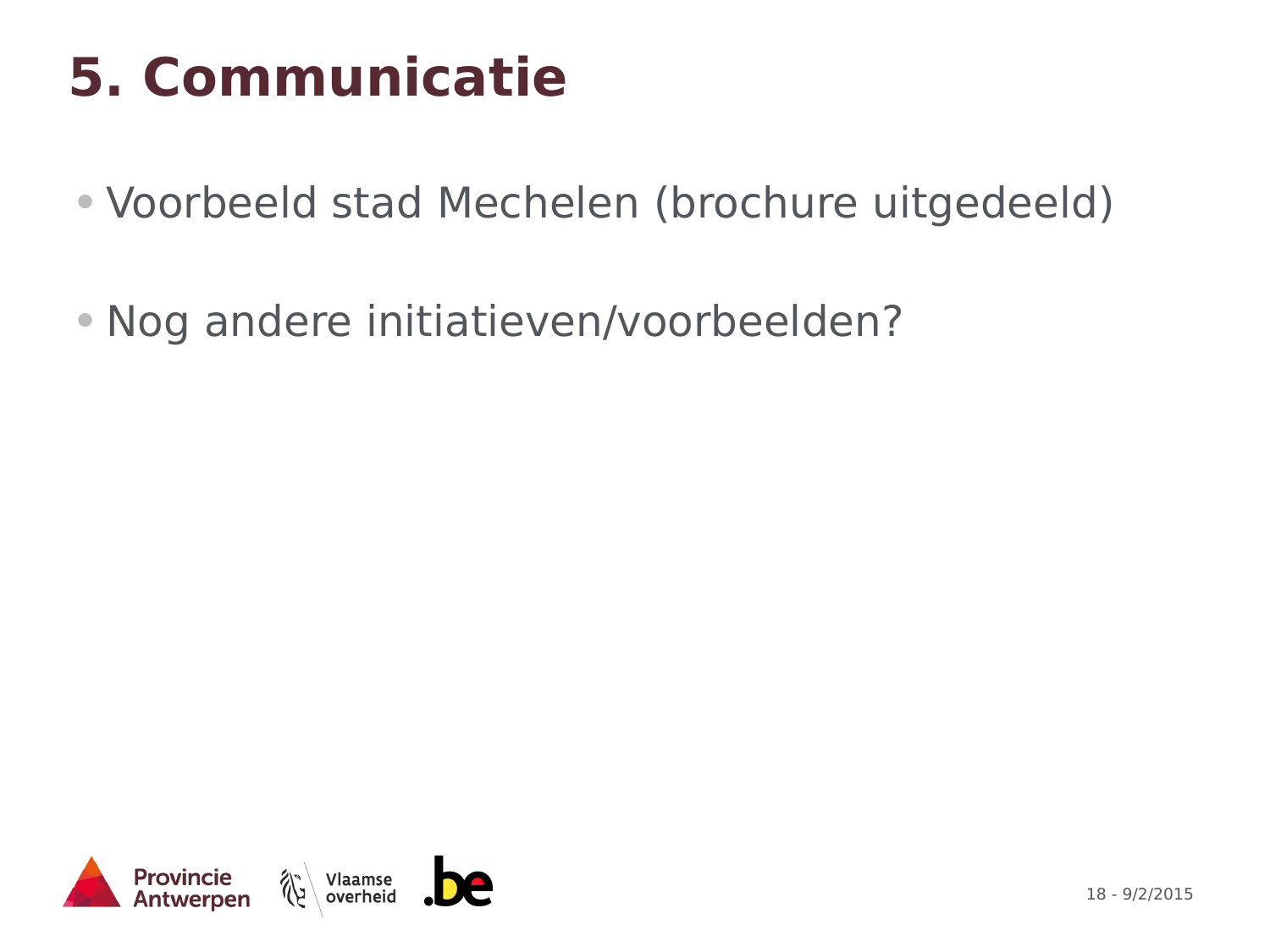

# 5. Communicatie
Voorbeeld stad Mechelen (brochure uitgedeeld)

Nog andere initiatieven/voorbeelden?